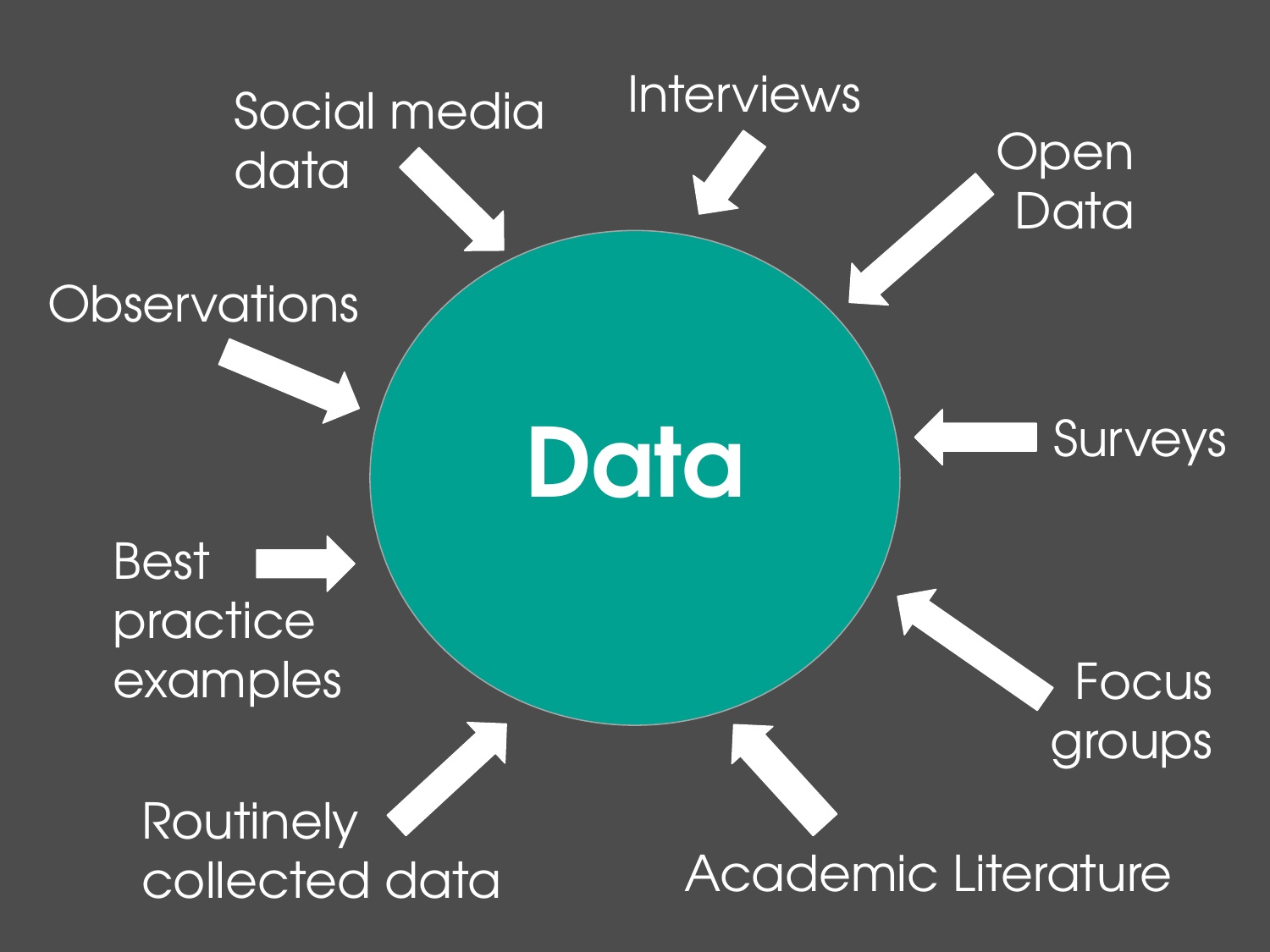

Interviews
Social media data
Open Data

Observations

Data
Surveys

Best practice examples

Focus groups

Routinely collected data
Academic Literature